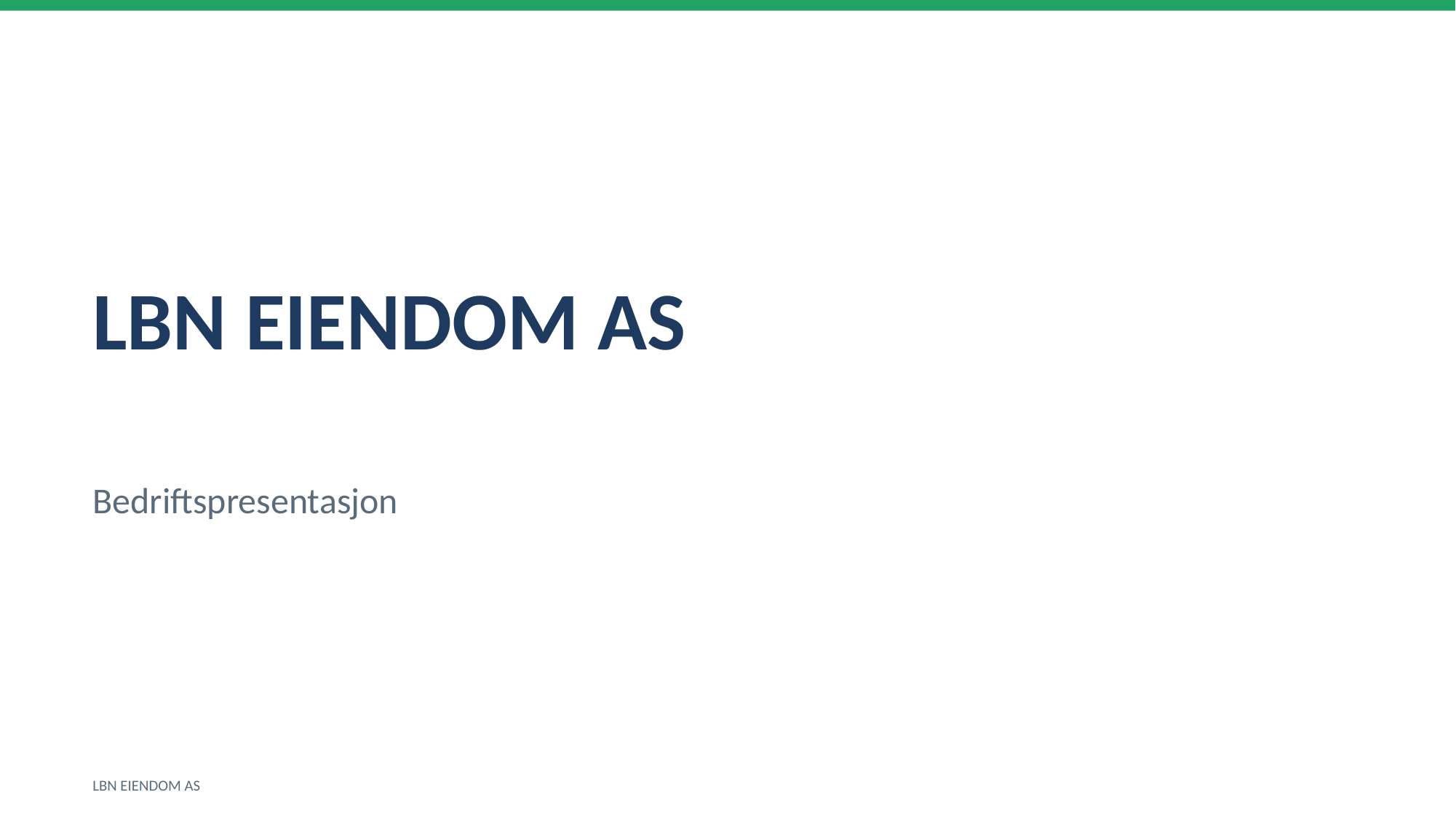

LBN EIENDOM AS
Bedriftspresentasjon
LBN EIENDOM AS